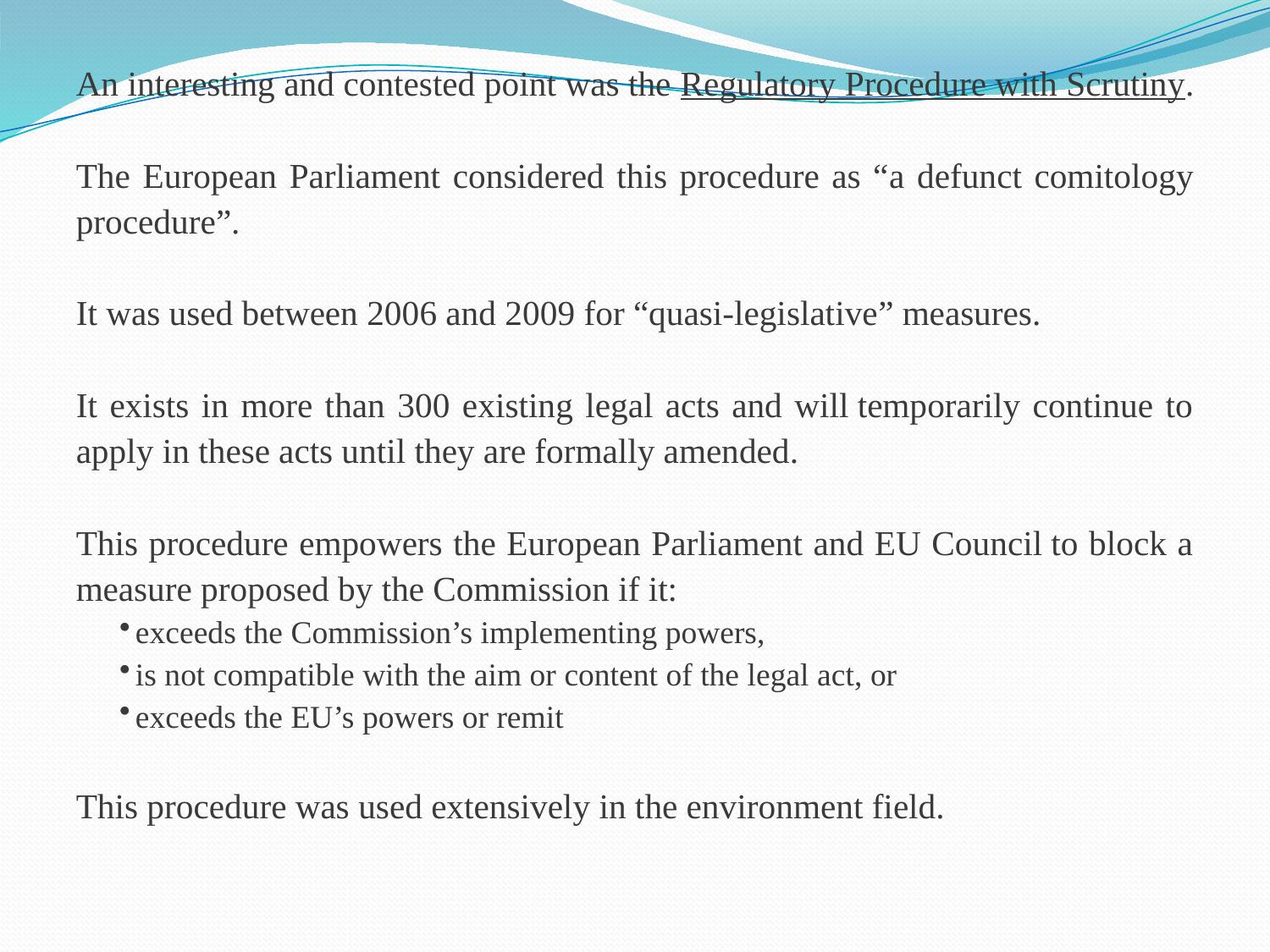

#
An interesting and contested point was the Regulatory Procedure with Scrutiny.

The European Parliament considered this procedure as “a defunct comitology procedure”.

It was used between 2006 and 2009 for “quasi-legislative” measures.

It exists in more than 300 existing legal acts and will temporarily continue to apply in these acts until they are formally amended.

This procedure empowers the European Parliament and EU Council to block a measure proposed by the Commission if it:
exceeds the Commission’s implementing powers,
is not compatible with the aim or content of the legal act, or
exceeds the EU’s powers or remit

This procedure was used extensively in the environment field.